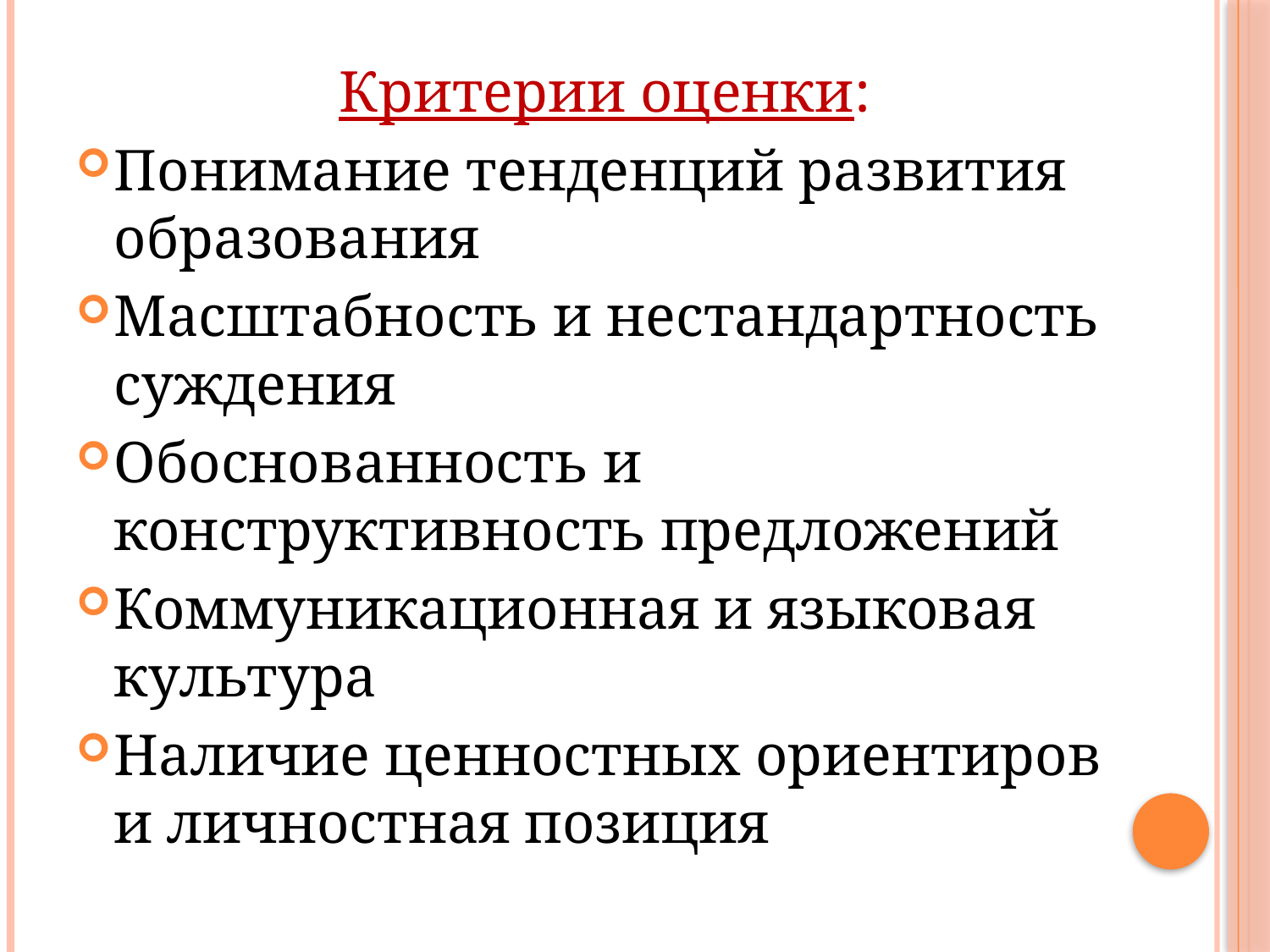

Критерии оценки:
Понимание тенденций развития образования
Масштабность и нестандартность суждения
Обоснованность и конструктивность предложений
Коммуникационная и языковая культура
Наличие ценностных ориентиров и личностная позиция